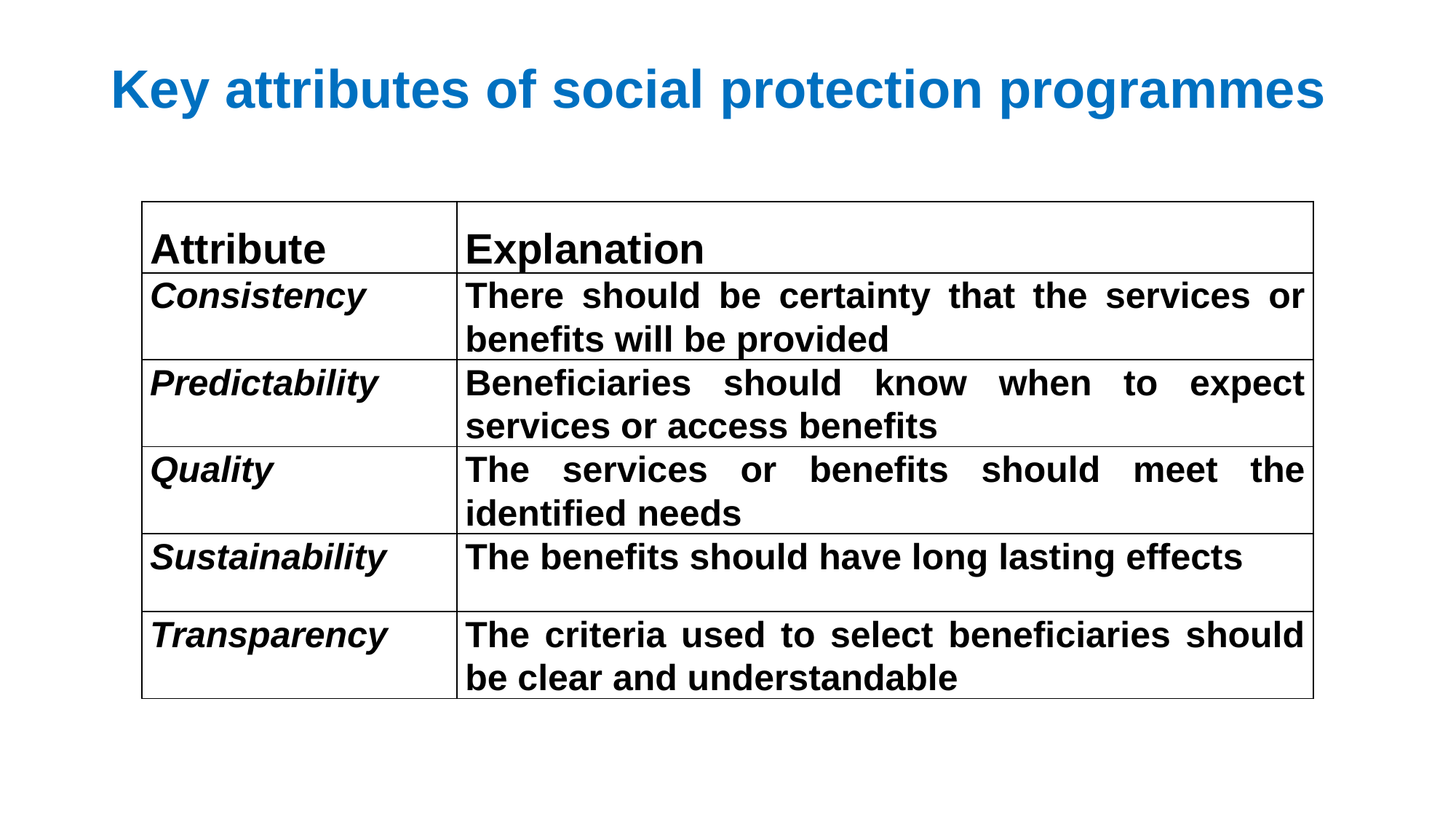

Source: Gandure (2009)
# Key attributes of social protection programmes
| Attribute | Explanation |
| --- | --- |
| Consistency | There should be certainty that the services or benefits will be provided |
| Predictability | Beneficiaries should know when to expect services or access benefits |
| Quality | The services or benefits should meet the identified needs |
| Sustainability | The benefits should have long lasting effects |
| Transparency | The criteria used to select beneficiaries should be clear and understandable |